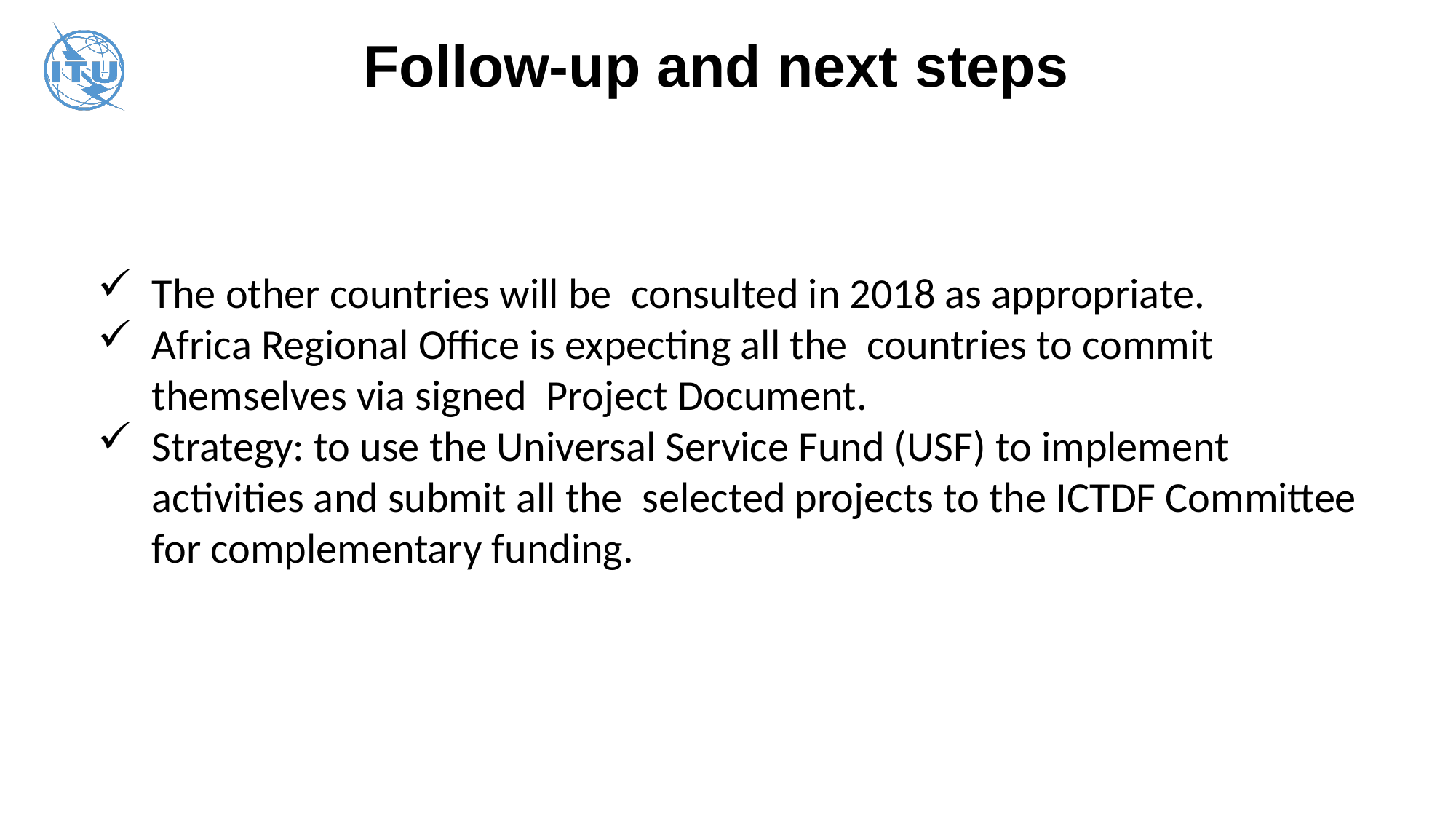

# Follow-up and next steps
The other countries will be  consulted in 2018 as appropriate.
Africa Regional Office is expecting all the  countries to commit themselves via signed  Project Document.
Strategy: to use the Universal Service Fund (USF) to implement activities and submit all the  selected projects to the ICTDF Committee for complementary funding.